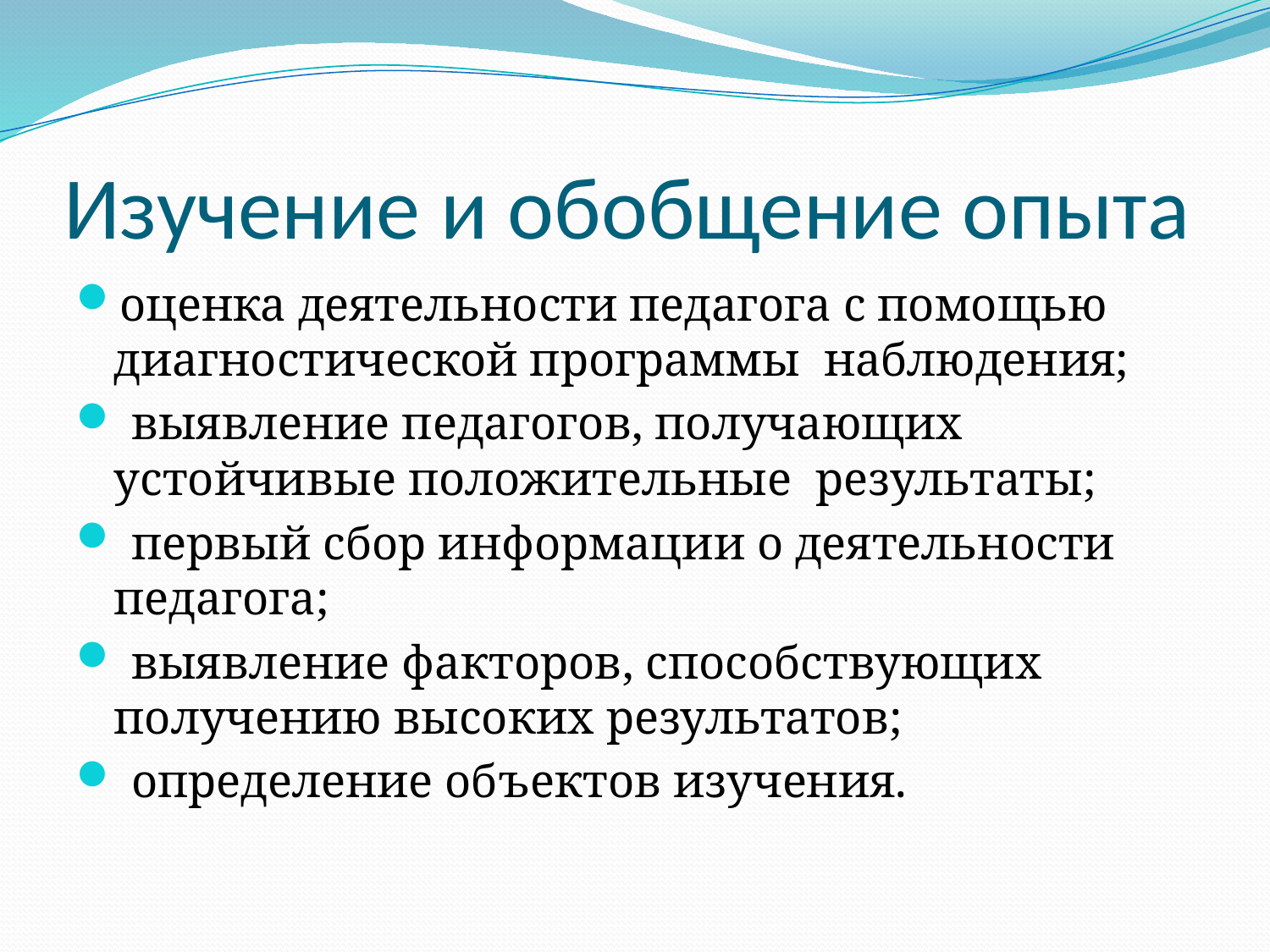

# Изучение и обобщение опыта
оценка деятельности педагога с помощью диагностической программы  наблюдения;
 выявление педагогов, получающих устойчивые положительные  результаты;
 первый сбор информации о деятельности педагога;
 выявление факторов, способствующих получению высоких результатов;
 определение объектов изучения.